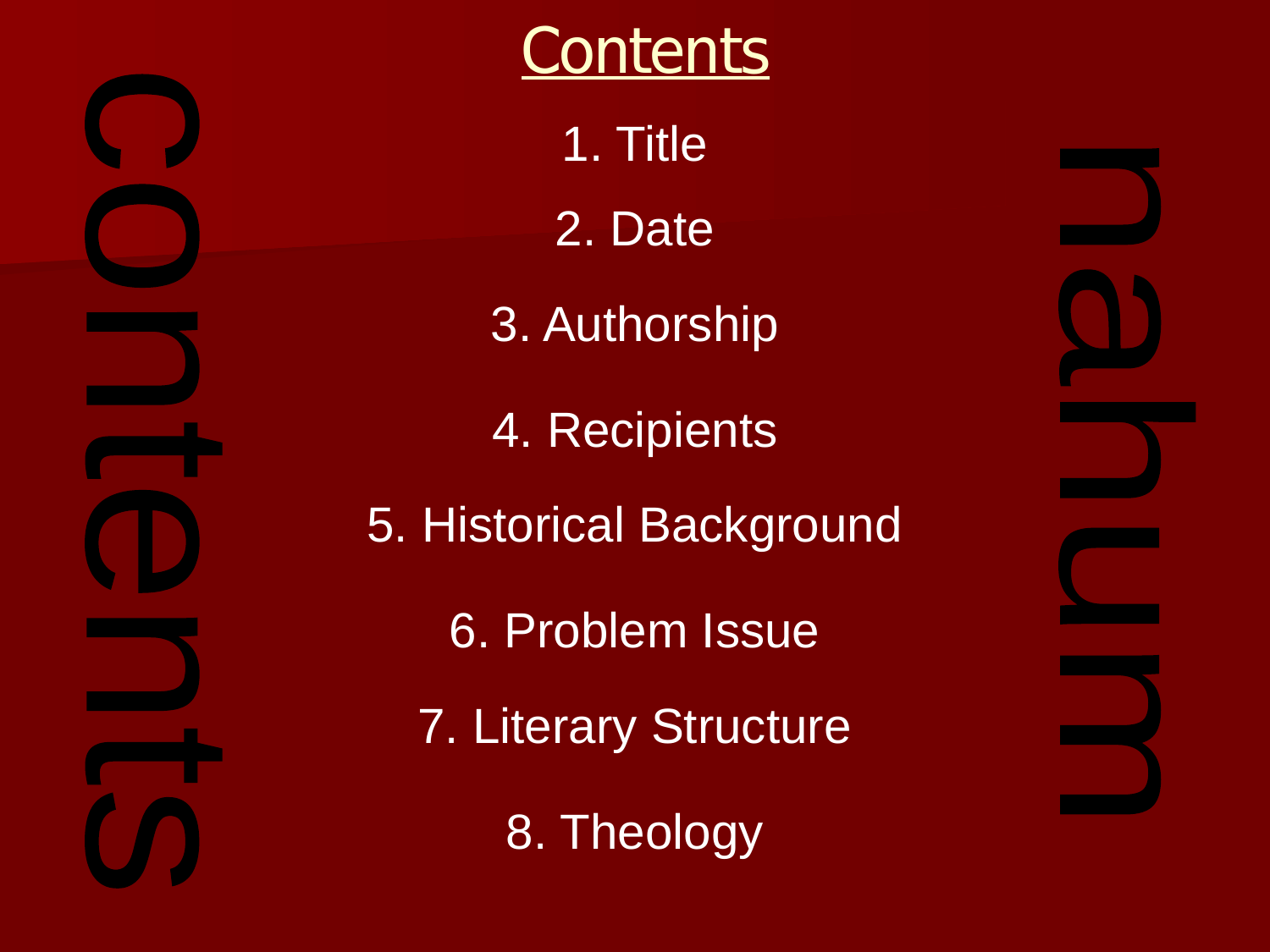

Contents
1. Title
2. Date
3. Authorship
4. Recipients
contents
nahum
5. Historical Background
6. Problem Issue
7. Literary Structure
8. Theology